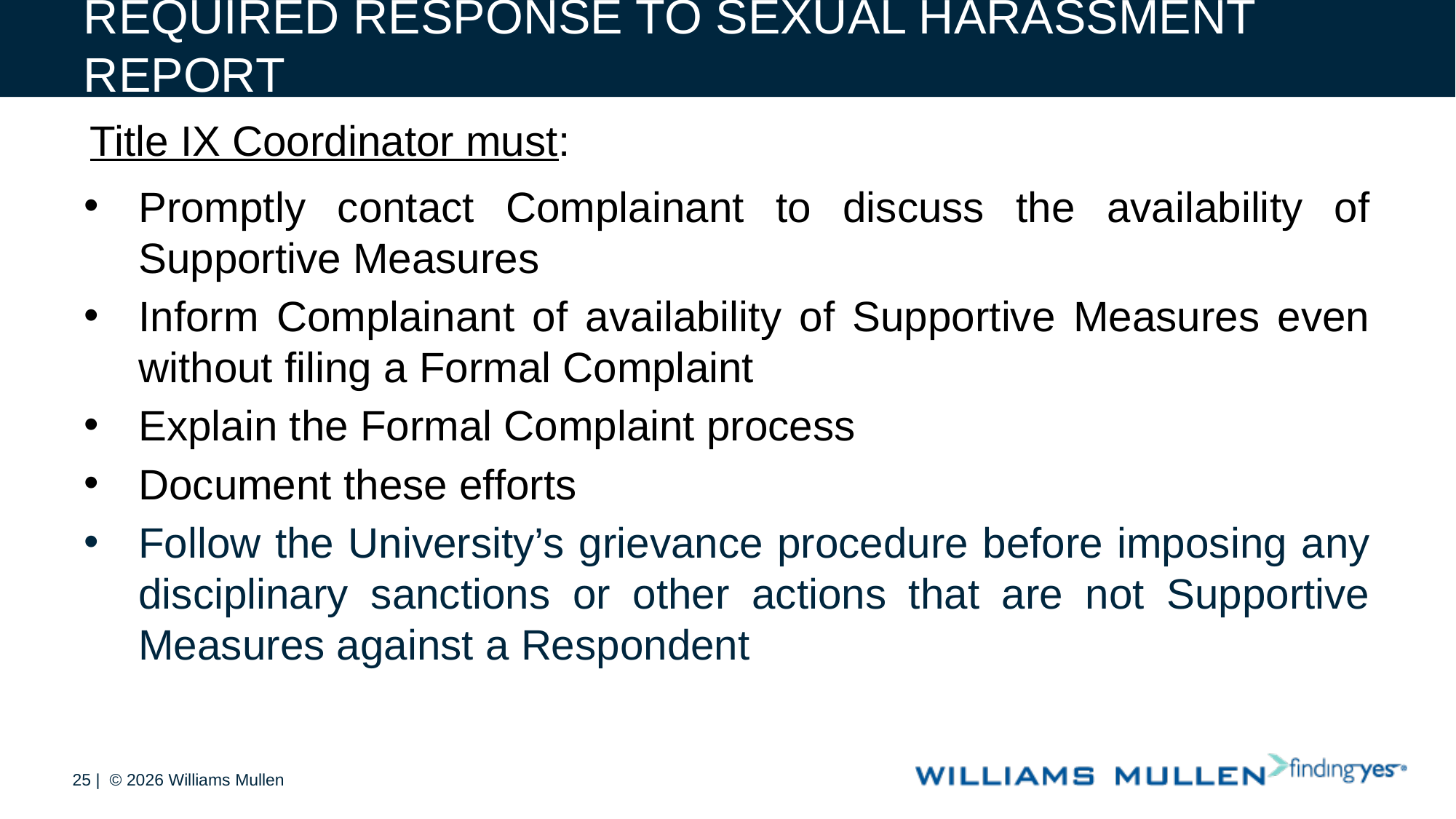

# REQUIRED RESPONSE TO SEXUAL HARASSMENT REPORT
Title IX Coordinator must:
Promptly contact Complainant to discuss the availability of Supportive Measures
Inform Complainant of availability of Supportive Measures even without filing a Formal Complaint
Explain the Formal Complaint process
Document these efforts
Follow the University’s grievance procedure before imposing any disciplinary sanctions or other actions that are not Supportive Measures against a Respondent